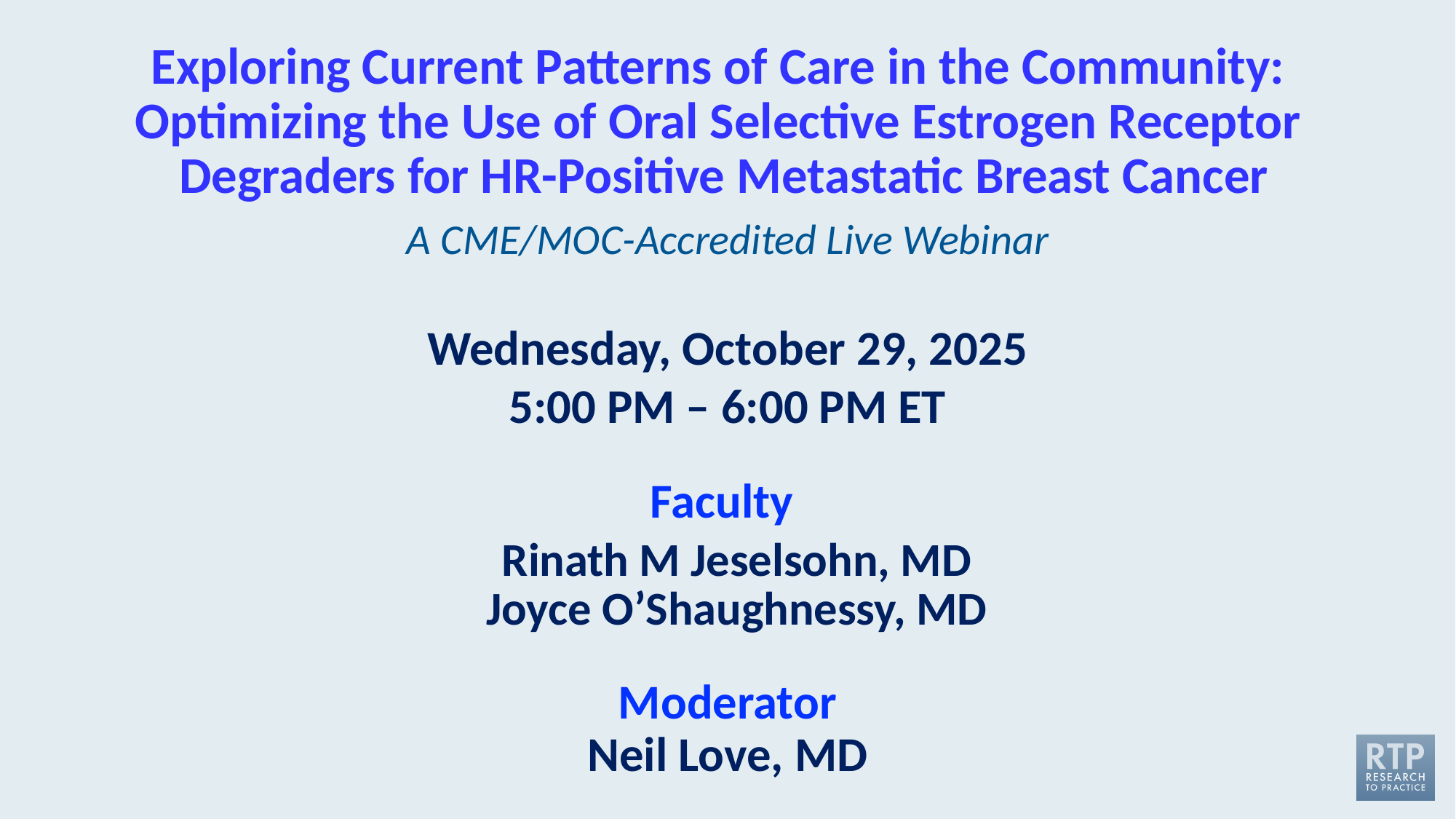

# Exploring Current Patterns of Care in the Community: Optimizing the Use of Oral Selective Estrogen Receptor Degraders for HR-Positive Metastatic Breast Cancer
A CME/MOC-Accredited Live Webinar
Wednesday, October 29, 2025
5:00 PM – 6:00 PM ET
Faculty
Rinath M Jeselsohn, MD
Joyce O’Shaughnessy, MD
Moderator
Neil Love, MD